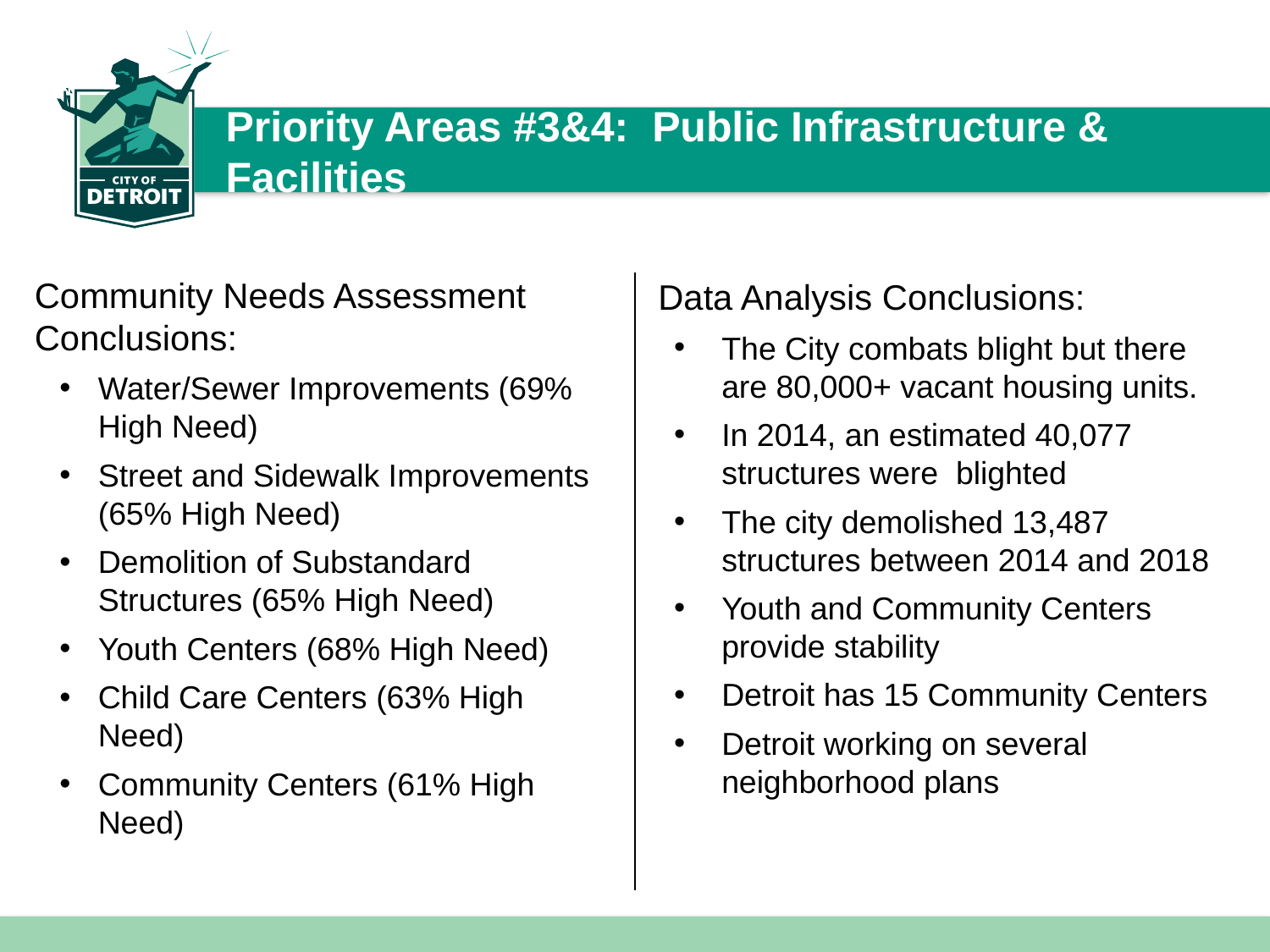

# Priority Areas #3&4:  Public Infrastructure & Facilities
Community Needs Assessment Conclusions:
Water/Sewer Improvements (69% High Need)
Street and Sidewalk Improvements (65% High Need)
Demolition of Substandard Structures (65% High Need)
Youth Centers (68% High Need)
Child Care Centers (63% High Need)
Community Centers (61% High Need)

Data Analysis Conclusions:
The City combats blight but there are 80,000+ vacant housing units.
In 2014, an estimated 40,077 structures were  blighted
The city demolished 13,487 structures between 2014 and 2018
Youth and Community Centers provide stability
Detroit has 15 Community Centers
Detroit working on several neighborhood plans